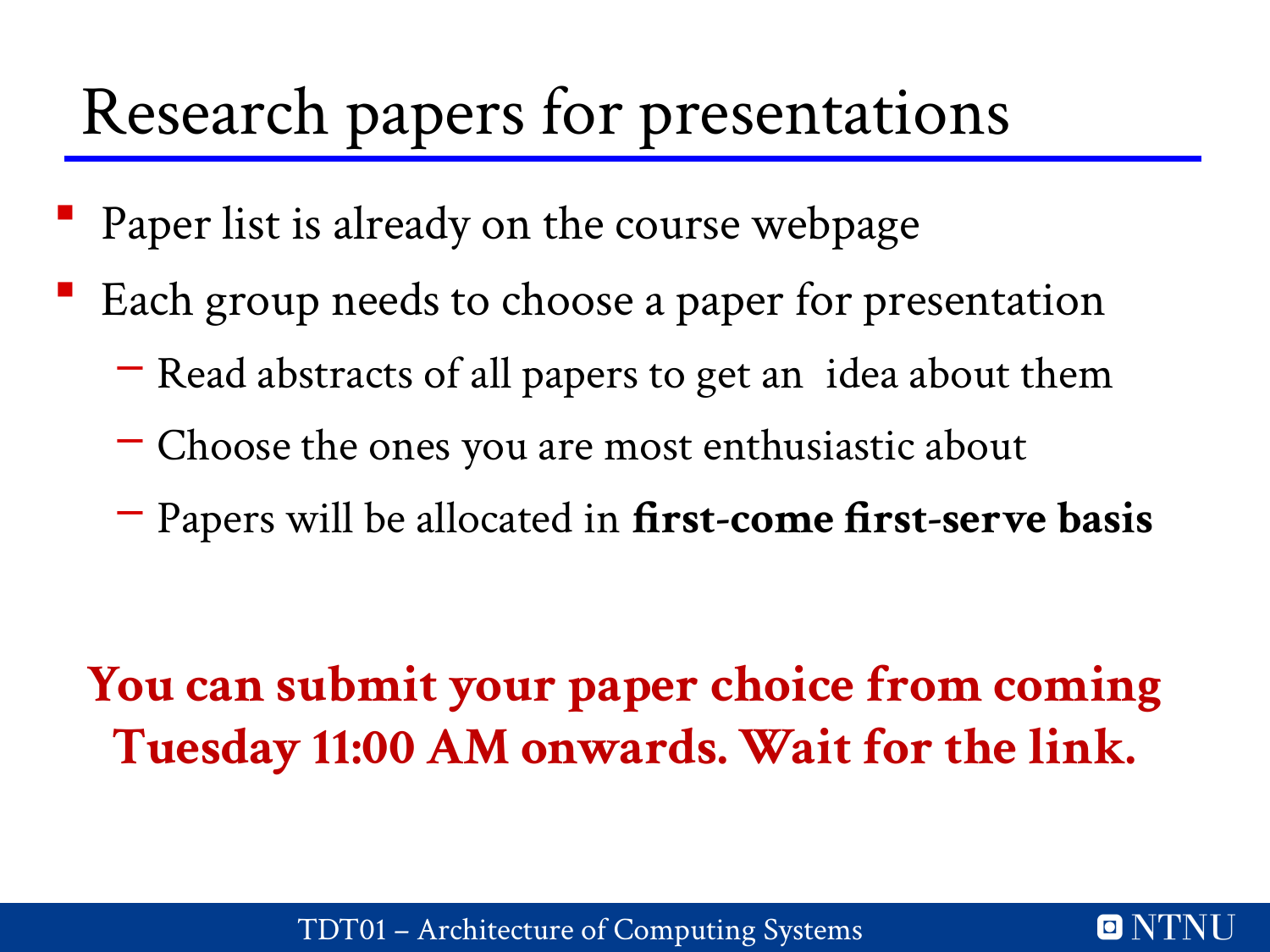

Research papers for presentations
Paper list is already on the course webpage
Each group needs to choose a paper for presentation
Read abstracts of all papers to get an  idea about them
Choose the ones you are most enthusiastic about
Papers will be allocated in first-come first-serve basis

You can submit your paper choice from coming Tuesday 11:00 AM onwards. Wait for the link.